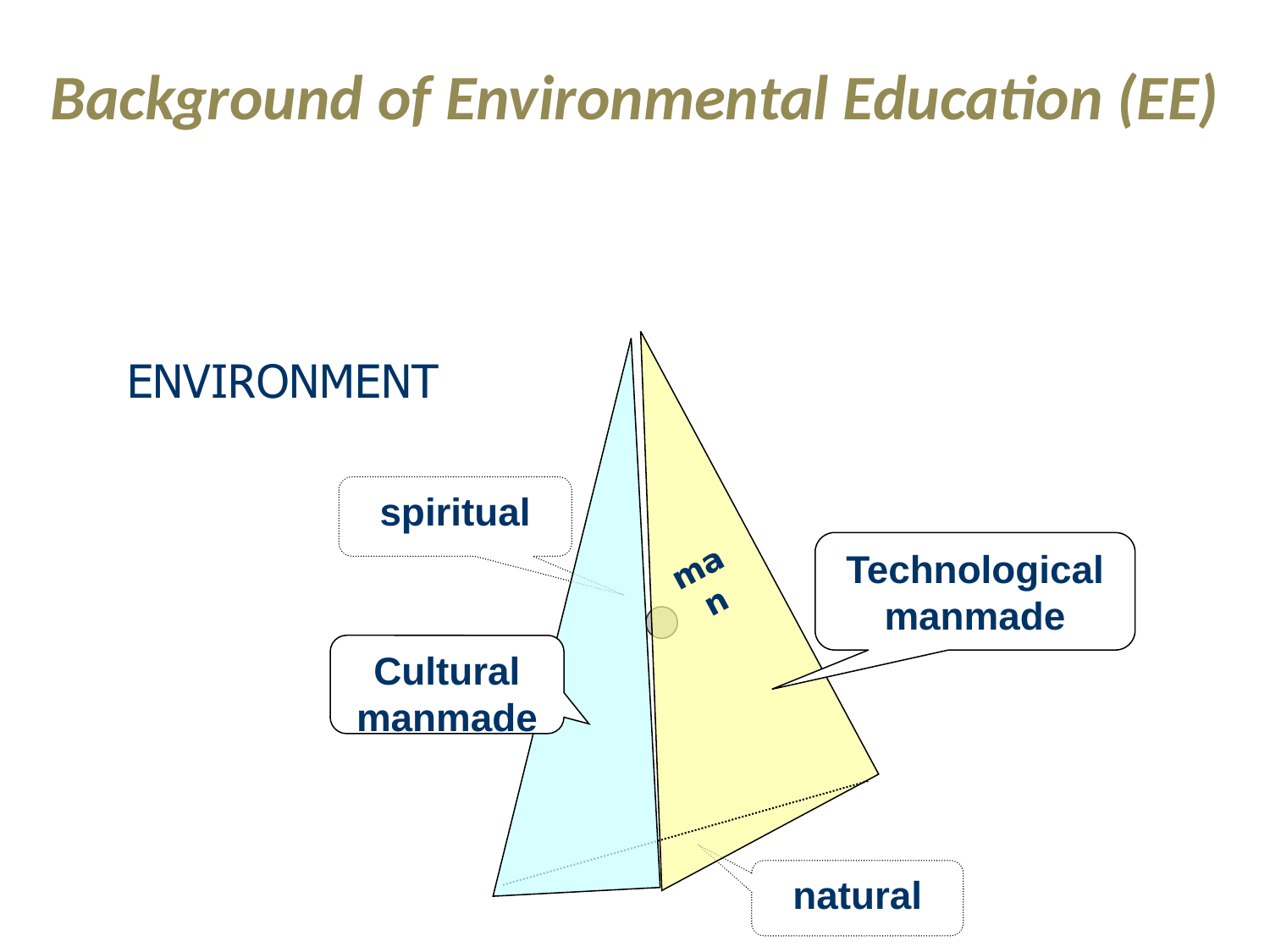

Background of Environmental Education (EE)
ENVIRONMENT
spiritual
man
Technological manmade

Cultural manmade

natural